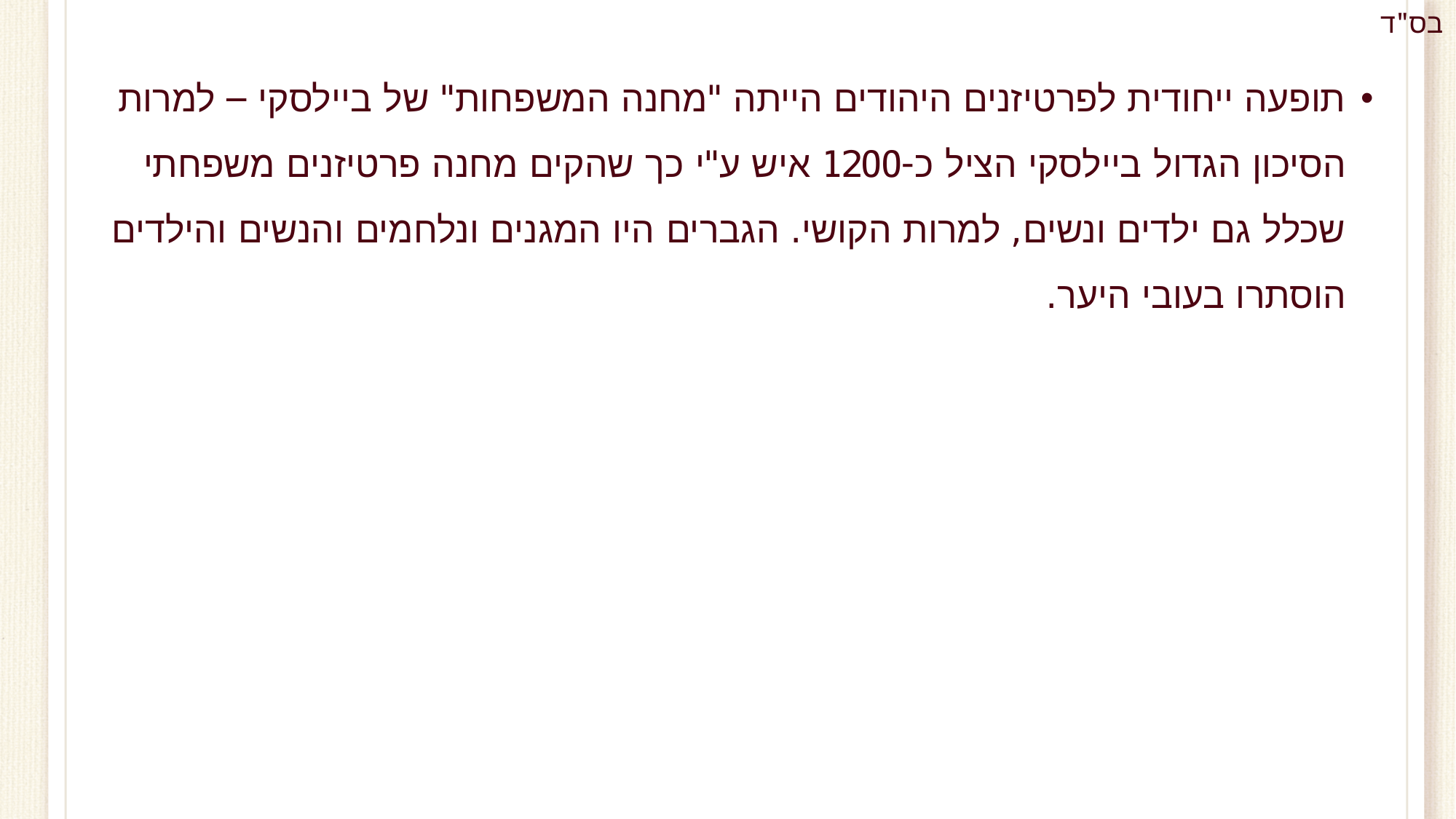

תופעה ייחודית לפרטיזנים היהודים הייתה "מחנה המשפחות" של ביילסקי – למרות הסיכון הגדול ביילסקי הציל כ-1200 איש ע"י כך שהקים מחנה פרטיזנים משפחתי שכלל גם ילדים ונשים, למרות הקושי. הגברים היו המגנים ונלחמים והנשים והילדים הוסתרו בעובי היער.